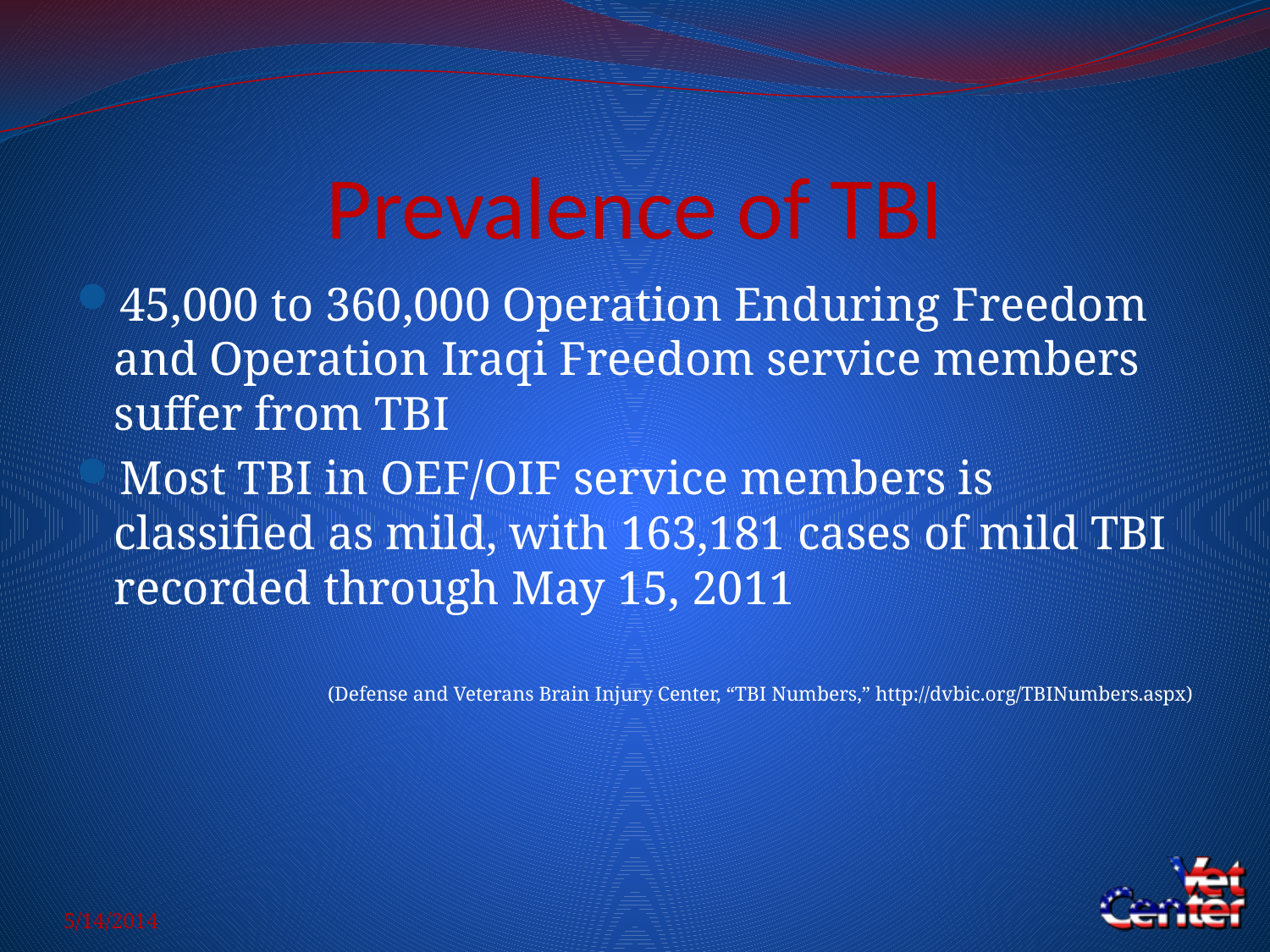

# Prevalence of TBI
45,000 to 360,000 Operation Enduring Freedom and Operation Iraqi Freedom service members suffer from TBI
Most TBI in OEF/OIF service members is classified as mild, with 163,181 cases of mild TBI recorded through May 15, 2011

(Defense and Veterans Brain Injury Center, “TBI Numbers,” http://dvbic.org/TBINumbers.aspx)
5/14/2014